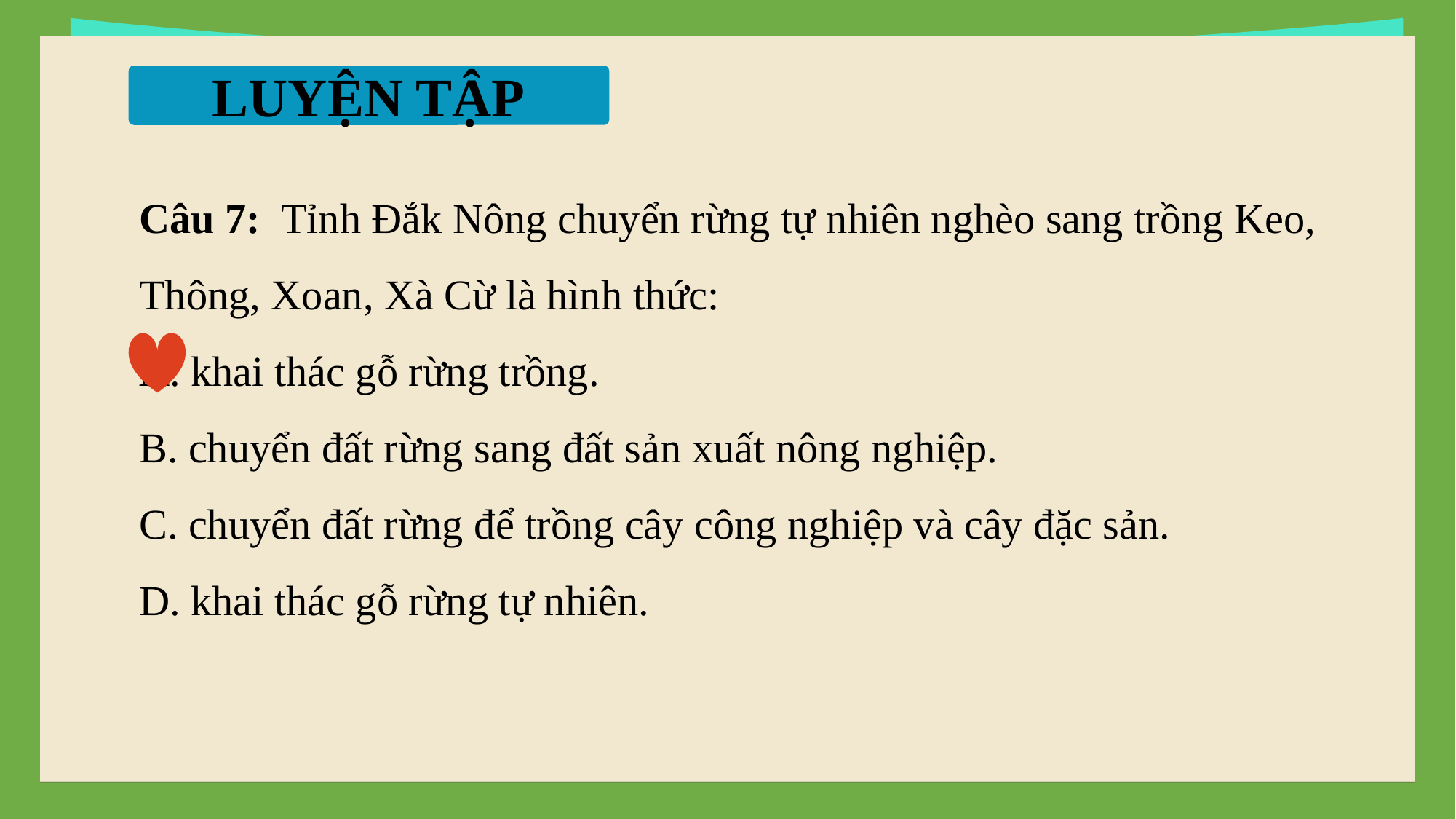

LUYỆN TẬP
Câu 7:  Tỉnh Đắk Nông chuyển rừng tự nhiên nghèo sang trồng Keo, Thông, Xoan, Xà Cừ là hình thức:
A. khai thác gỗ rừng trồng.
B. chuyển đất rừng sang đất sản xuất nông nghiệp.
C. chuyển đất rừng để trồng cây công nghiệp và cây đặc sản.
D. khai thác gỗ rừng tự nhiên.